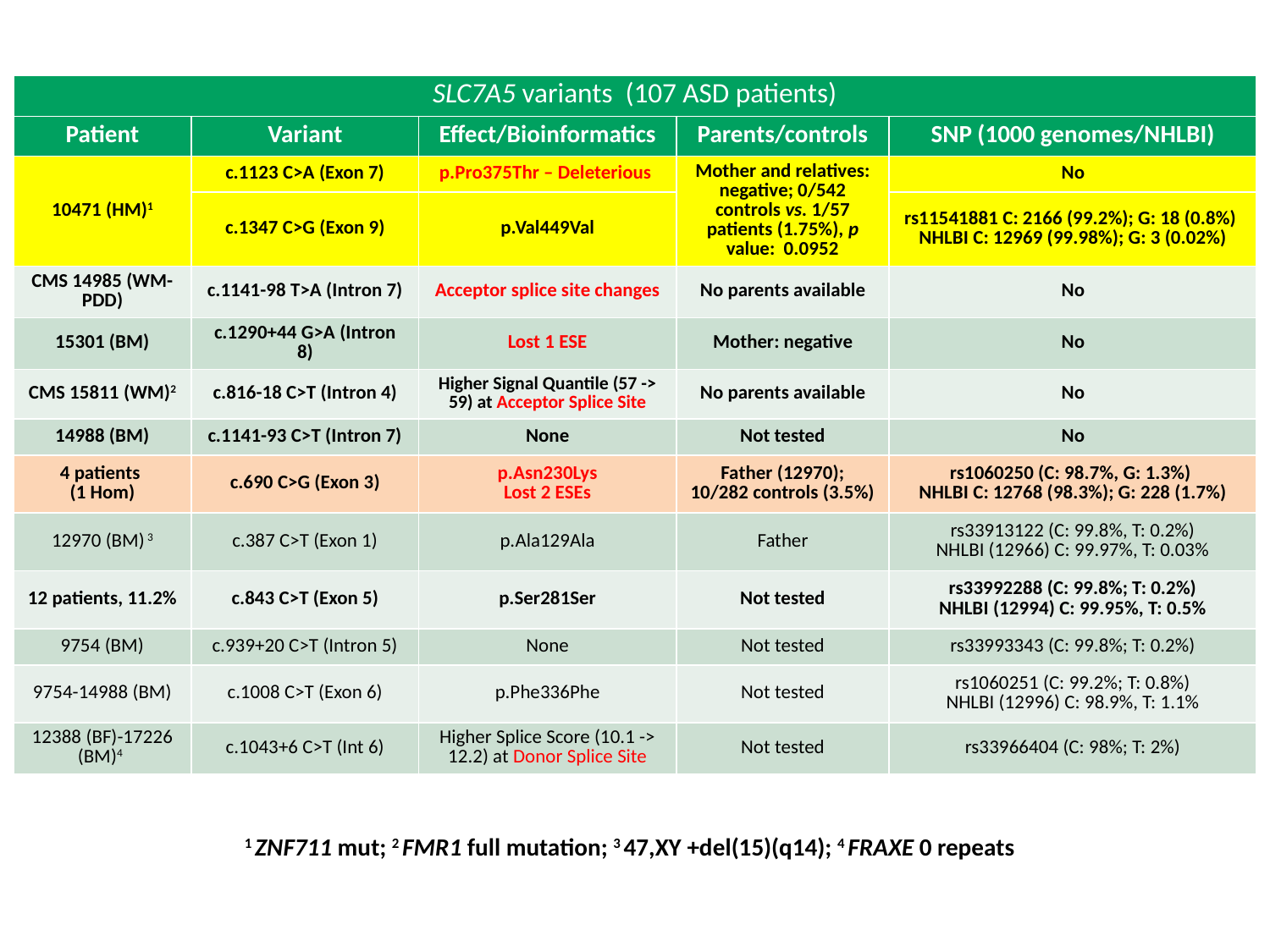

| SLC7A5 variants (107 ASD patients) |  |  |  |  |
| --- | --- | --- | --- | --- |
| Patient | Variant | Effect/Bioinformatics | Parents/controls | SNP (1000 genomes/NHLBI) |
| 10471 (HM)1 | c.1123 C>A (Exon 7) | p.Pro375Thr – Deleterious | Mother and relatives: negative; 0/542 controls vs. 1/57 patients (1.75%), p value: 0.0952 | No |
|  | c.1347 C>G (Exon 9) | p.Val449Val |  | rs11541881 C: 2166 (99.2%); G: 18 (0.8%) NHLBI C: 12969 (99.98%); G: 3 (0.02%) |
| CMS 14985 (WM-PDD) | c.1141-98 T>A (Intron 7) | Acceptor splice site changes | No parents available | No |
| 15301 (BM) | c.1290+44 G>A (Intron 8) | Lost 1 ESE | Mother: negative | No |
| CMS 15811 (WM)2 | c.816-18 C>T (Intron 4) | Higher Signal Quantile (57 -> 59) at Acceptor Splice Site | No parents available | No |
| 14988 (BM) | c.1141-93 C>T (Intron 7) | None | Not tested | No |
| 4 patients (1 Hom) | c.690 C>G (Exon 3) | p.Asn230Lys Lost 2 ESEs | Father (12970); 10/282 controls (3.5%) | rs1060250 (C: 98.7%, G: 1.3%) NHLBI C: 12768 (98.3%); G: 228 (1.7%) |
| 12970 (BM) 3 | c.387 C>T (Exon 1) | p.Ala129Ala | Father | rs33913122 (C: 99.8%, T: 0.2%) NHLBI (12966) C: 99.97%, T: 0.03% |
| 12 patients, 11.2% | c.843 C>T (Exon 5) | p.Ser281Ser | Not tested | rs33992288 (C: 99.8%; T: 0.2%) NHLBI (12994) C: 99.95%, T: 0.5% |
| 9754 (BM) | c.939+20 C>T (Intron 5) | None | Not tested | rs33993343 (C: 99.8%; T: 0.2%) |
| 9754-14988 (BM) | c.1008 C>T (Exon 6) | p.Phe336Phe | Not tested | rs1060251 (C: 99.2%; T: 0.8%) NHLBI (12996) C: 98.9%, T: 1.1% |
| 12388 (BF)-17226 (BM)4 | c.1043+6 C>T (Int 6) | Higher Splice Score (10.1 -> 12.2) at Donor Splice Site | Not tested | rs33966404 (C: 98%; T: 2%) |
1 ZNF711 mut; 2 FMR1 full mutation; 3 47,XY +del(15)(q14); 4 FRAXE 0 repeats